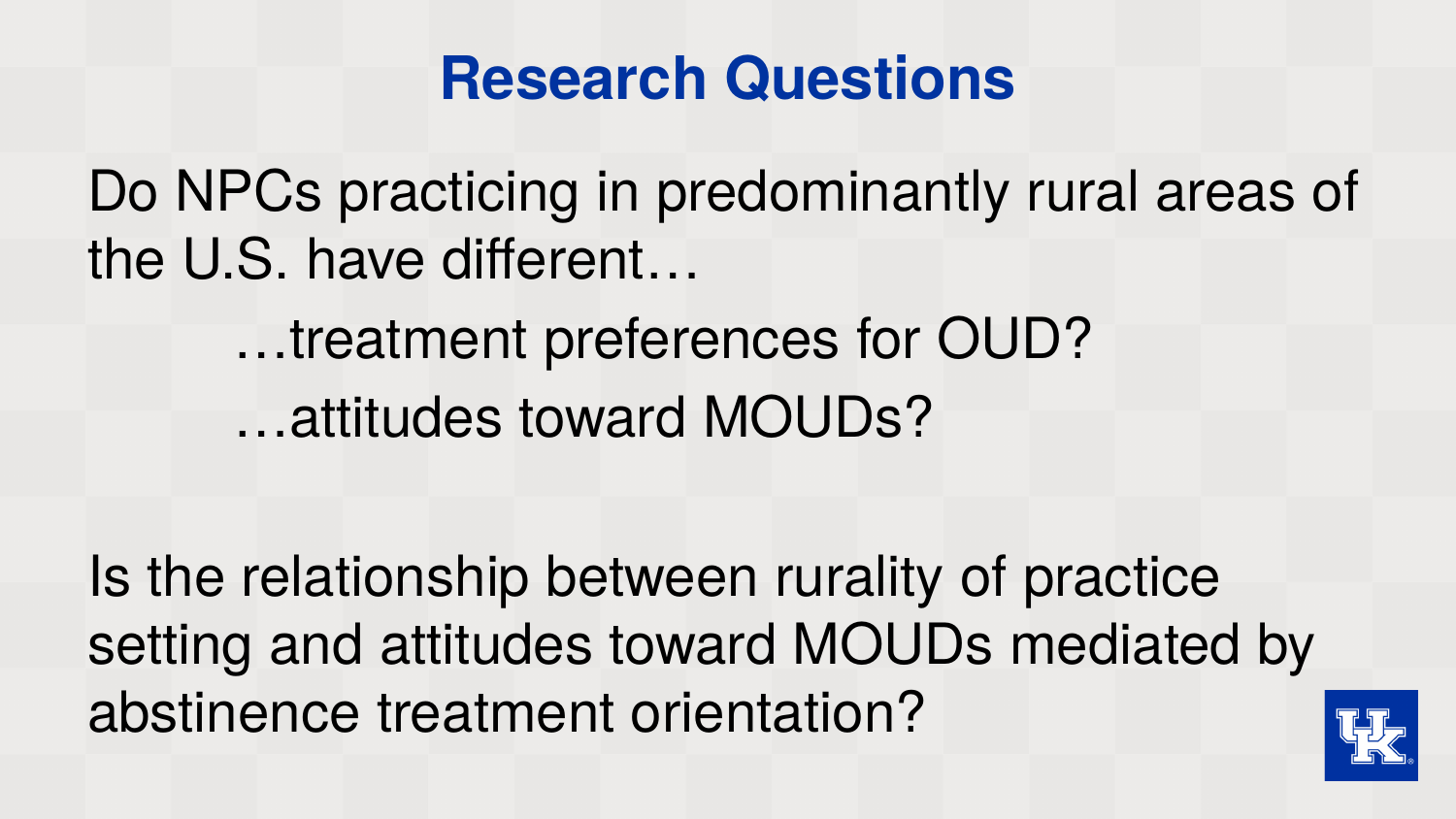

# Research Questions
Do NPCs practicing in predominantly rural areas of the U.S. have different…
	…treatment preferences for OUD?
	…attitudes toward MOUDs?

Is the relationship between rurality of practice setting and attitudes toward MOUDs mediated by abstinence treatment orientation?